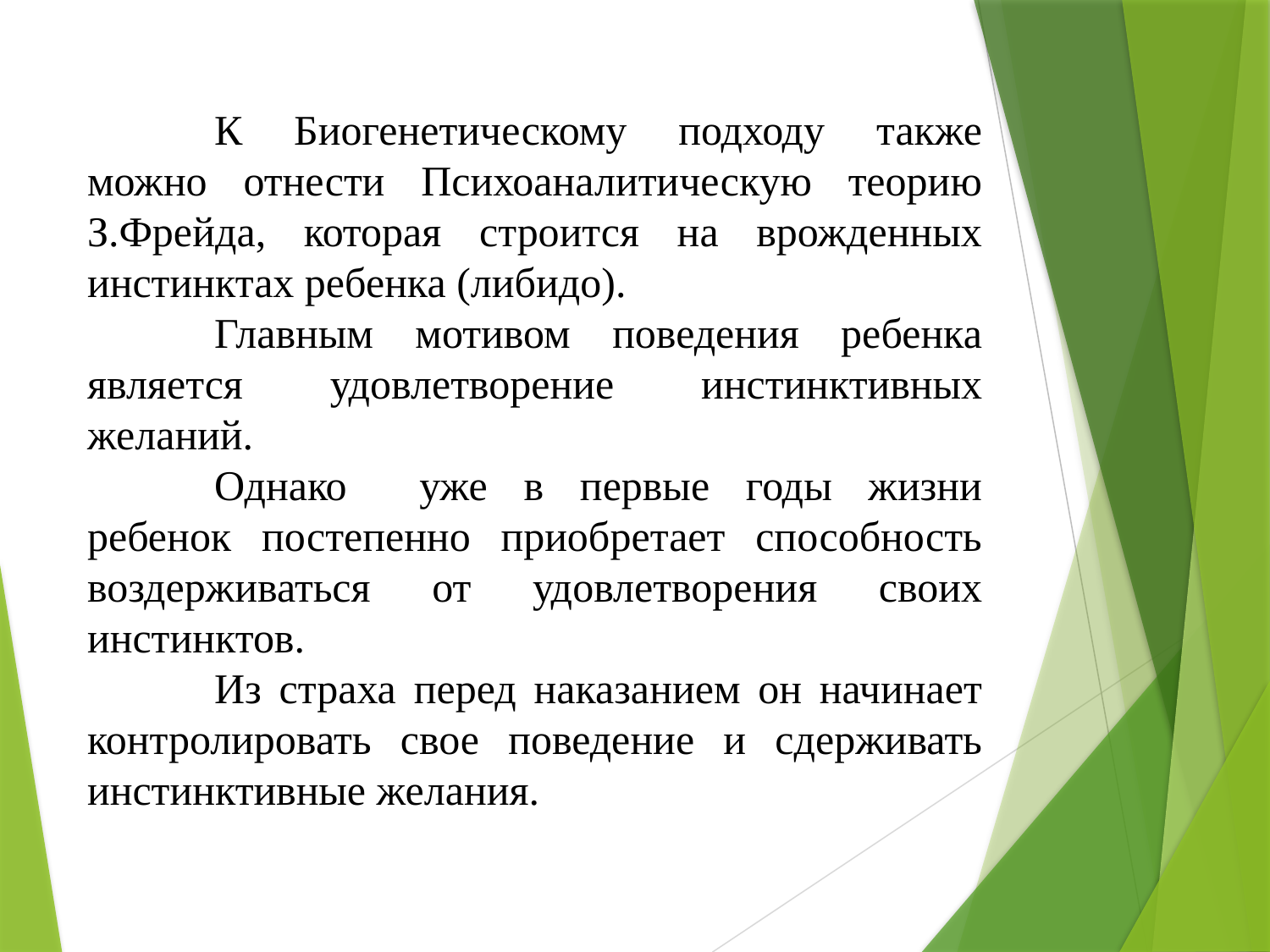

К Биогенетическому подходу также можно отнести Психоаналитическую теорию З.Фрейда, которая строится на врожденных инстинктах ребенка (либидо).
	Главным мотивом поведения ребенка является удовлетворение инстинктивных желаний.
	Однако  уже в первые годы жизни ребенок постепенно приобретает способность воздерживаться от удовлетворения своих инстинктов.
	Из страха перед наказанием он начинает контролировать свое поведение и сдерживать инстинктивные желания.